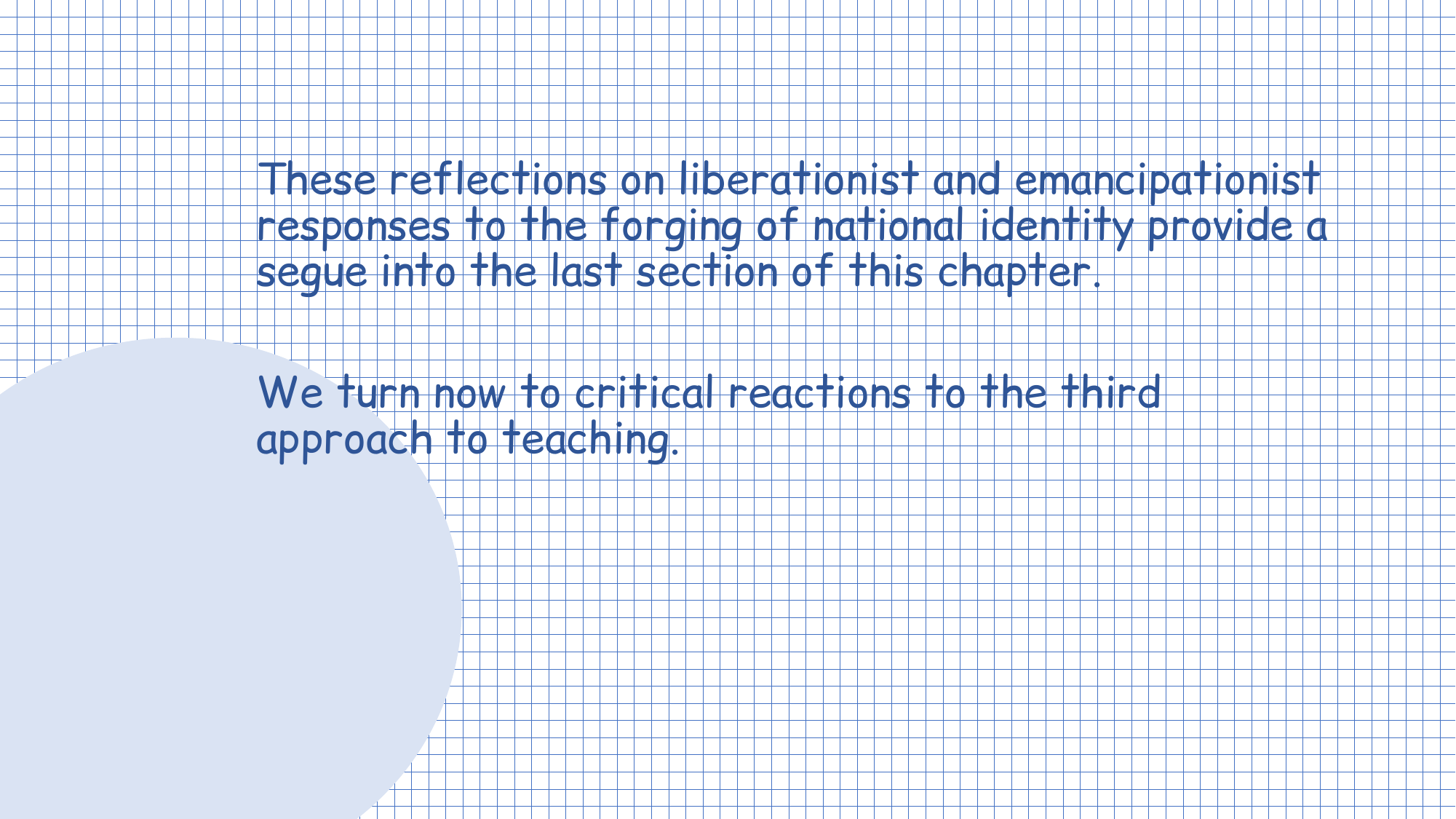

These reflections on liberationist and emancipationist responses to the forging of national identity provide a segue into the last section of this chapter.

We turn now to critical reactions to the third approach to teaching.